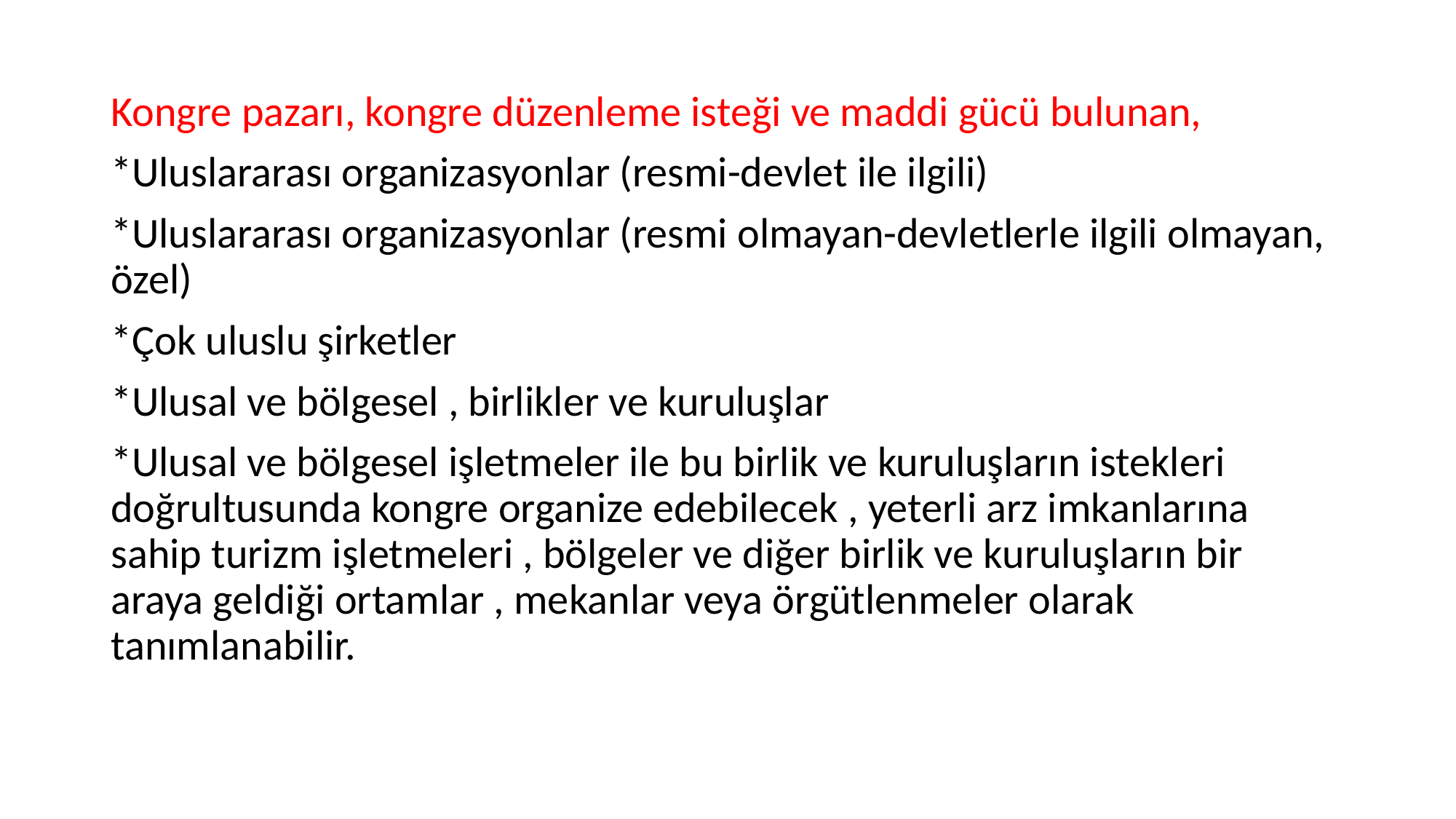

Kongre pazarı, kongre düzenleme isteği ve maddi gücü bulunan,
*Uluslararası organizasyonlar (resmi-devlet ile ilgili)
*Uluslararası organizasyonlar (resmi olmayan-devletlerle ilgili olmayan, özel)
*Çok uluslu şirketler
*Ulusal ve bölgesel , birlikler ve kuruluşlar
*Ulusal ve bölgesel işletmeler ile bu birlik ve kuruluşların istekleri doğrultusunda kongre organize edebilecek , yeterli arz imkanlarına sahip turizm işletmeleri , bölgeler ve diğer birlik ve kuruluşların bir araya geldiği ortamlar , mekanlar veya örgütlenmeler olarak tanımlanabilir.